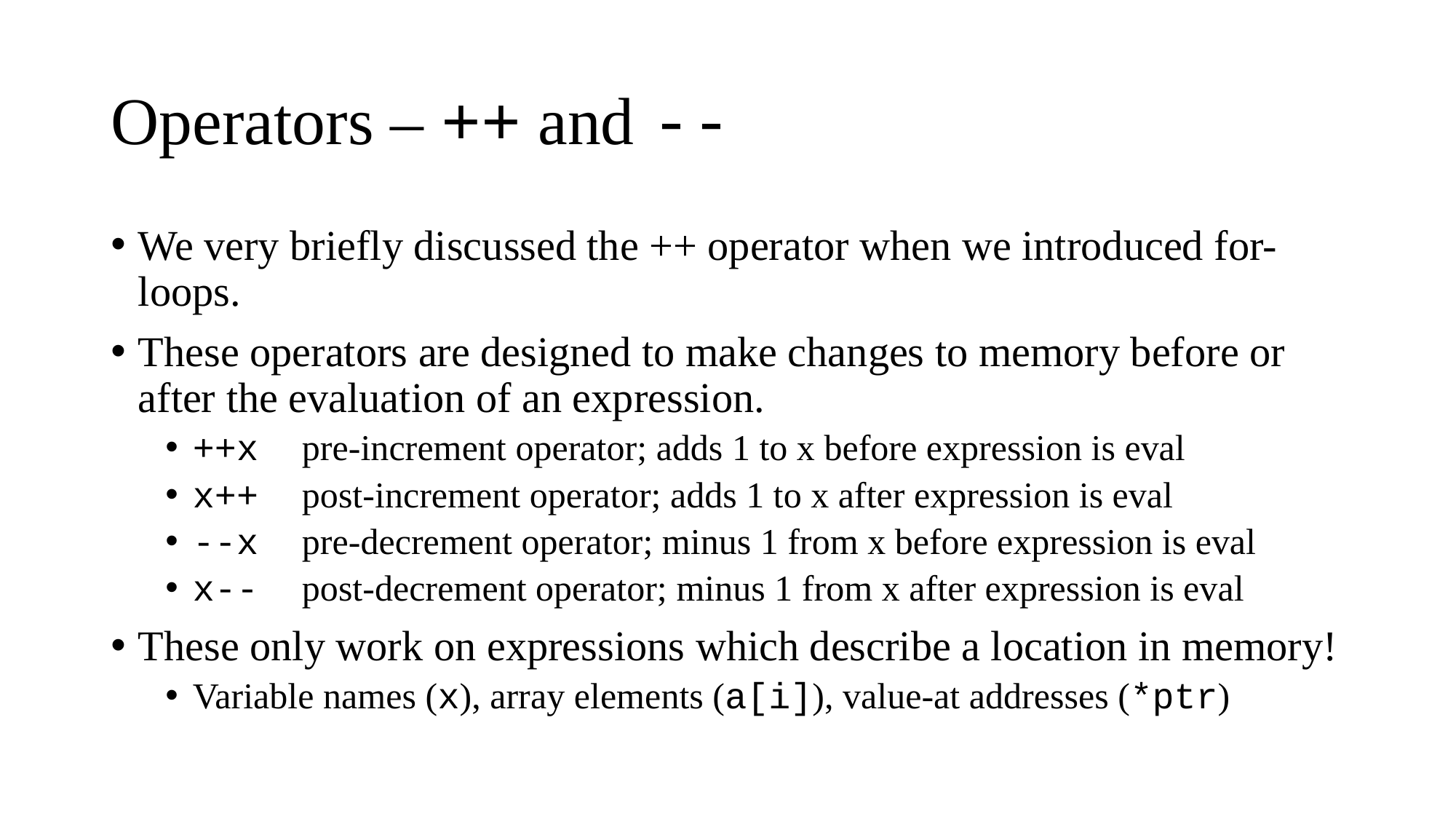

# Operators – ++ and --
We very briefly discussed the ++ operator when we introduced for-loops.
These operators are designed to make changes to memory before or after the evaluation of an expression.
++x	pre-increment operator; adds 1 to x before expression is eval
x++	post-increment operator; adds 1 to x after expression is eval
--x	pre-decrement operator; minus 1 from x before expression is eval
x--	post-decrement operator; minus 1 from x after expression is eval
These only work on expressions which describe a location in memory!
Variable names (x), array elements (a[i]), value-at addresses (*ptr)